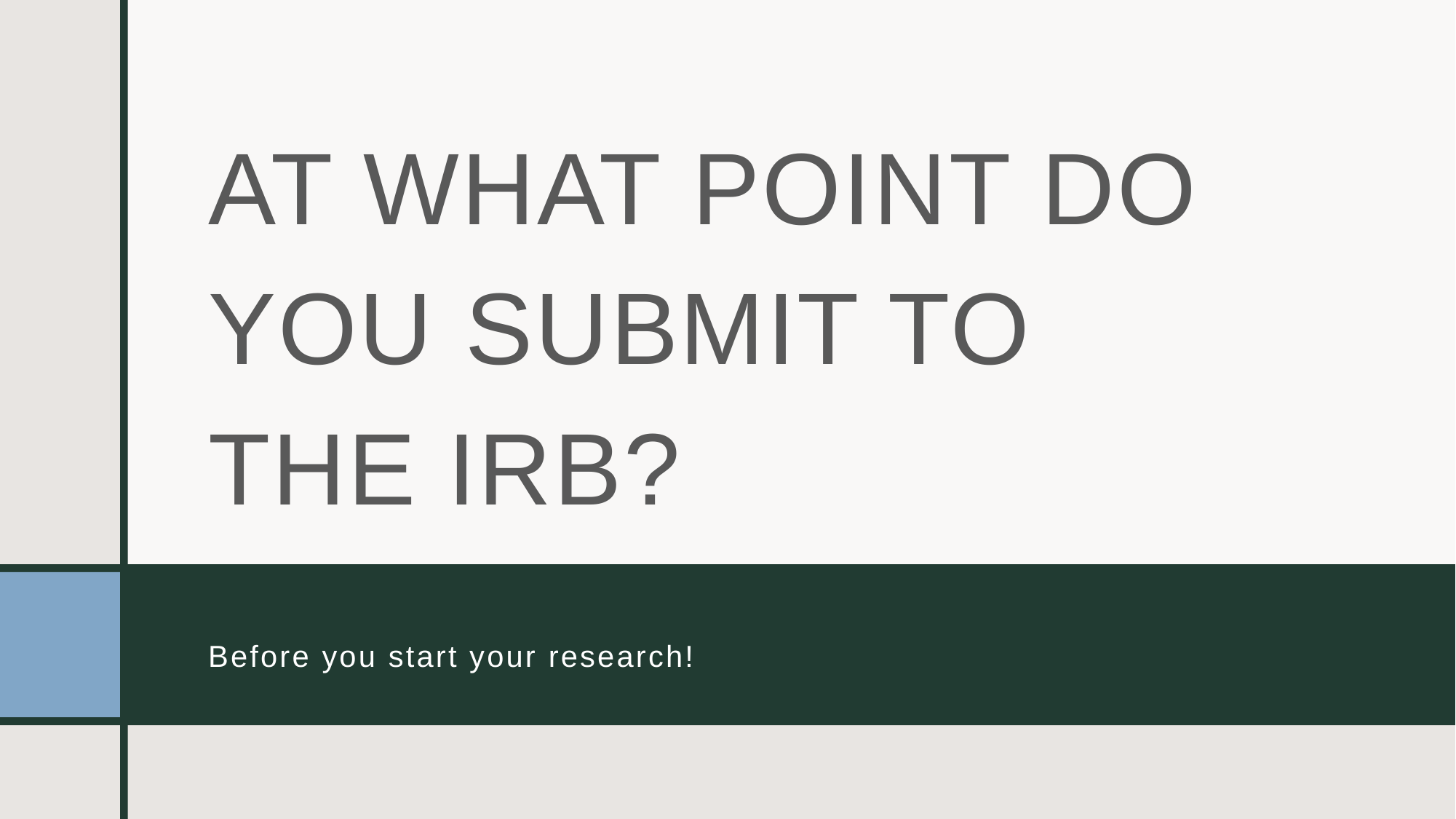

# At what point do you submit to the IRB?

Before you start your research!